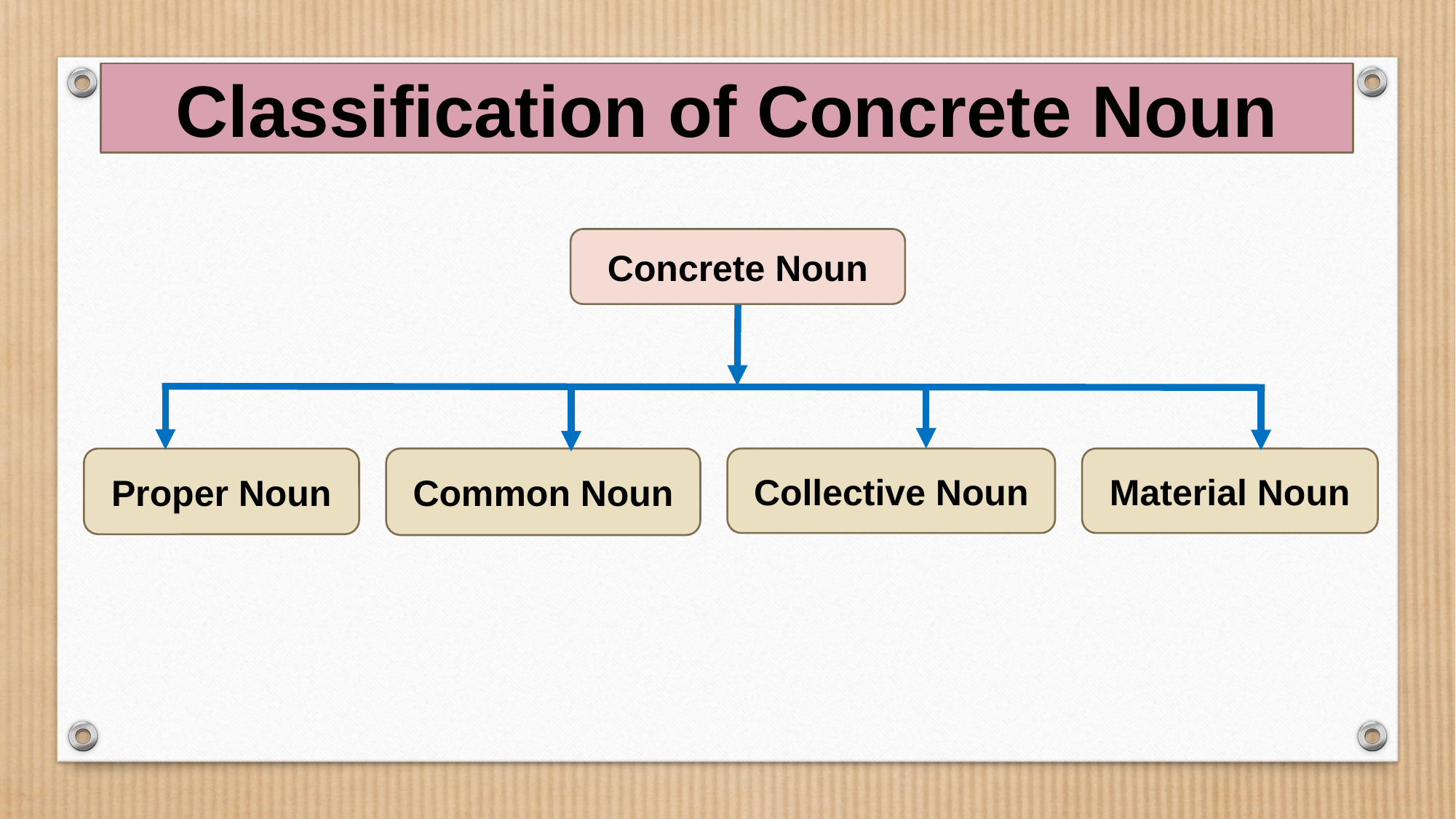

Classification of Concrete Noun
Concrete Noun
Proper Noun
Common Noun
Collective Noun
Material Noun